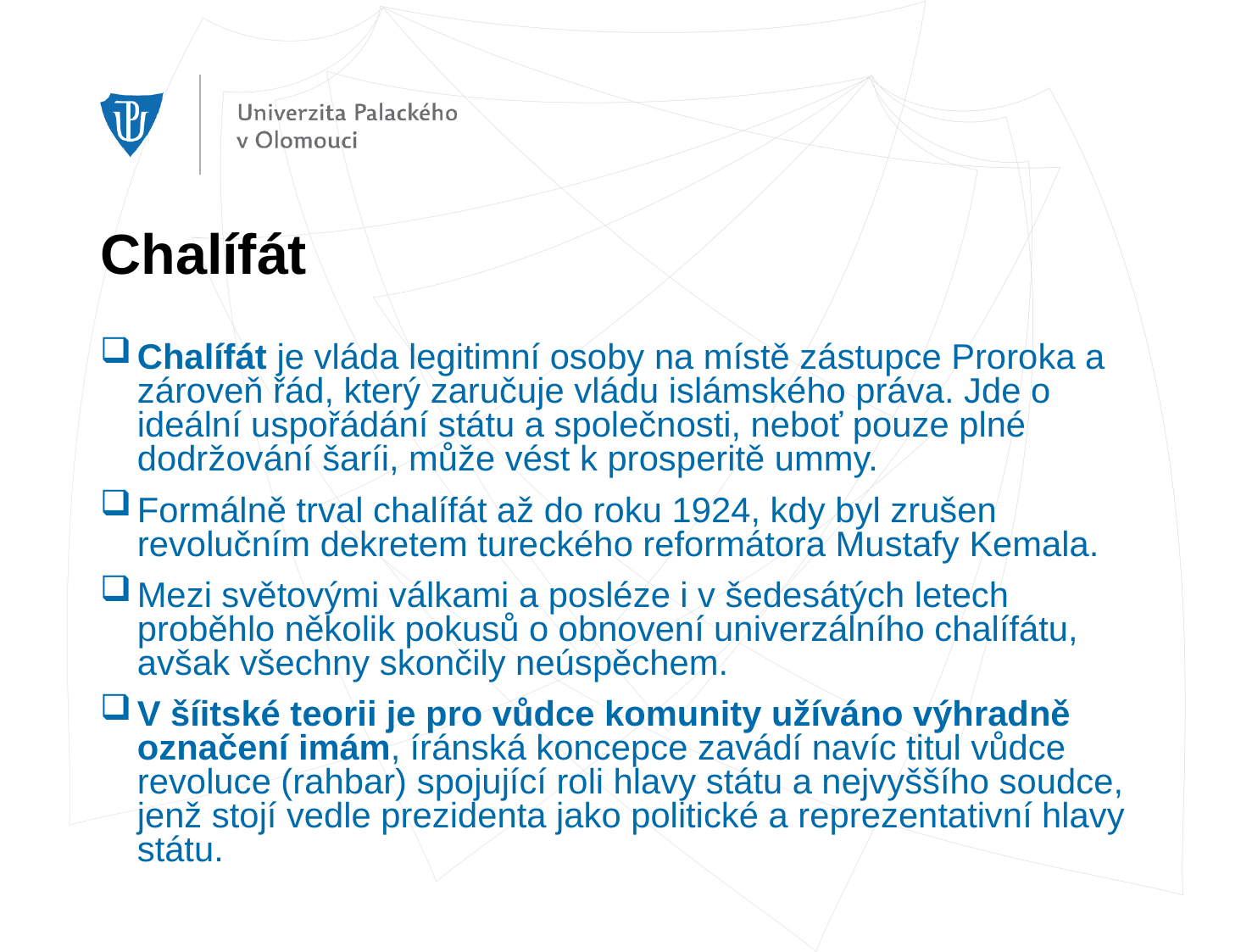

# Chalífát
Chalífát je vláda legitimní osoby na místě zástupce Proroka a zároveň řád, který zaručuje vládu islámského práva. Jde o ideální uspořádání státu a společnosti, neboť pouze plné dodržování šaríi, může vést k prosperitě ummy.
Formálně trval chalífát až do roku 1924, kdy byl zrušen revolučním dekretem tureckého reformátora Mustafy Kemala.
Mezi světovými válkami a posléze i v šedesátých letech proběhlo několik pokusů o obnovení univerzálního chalífátu, avšak všechny skončily neúspěchem.
V šíitské teorii je pro vůdce komunity užíváno výhradně označení imám, íránská koncepce zavádí navíc titul vůdce revoluce (rahbar) spojující roli hlavy státu a nejvyššího soudce, jenž stojí vedle prezidenta jako politické a reprezentativní hlavy státu.